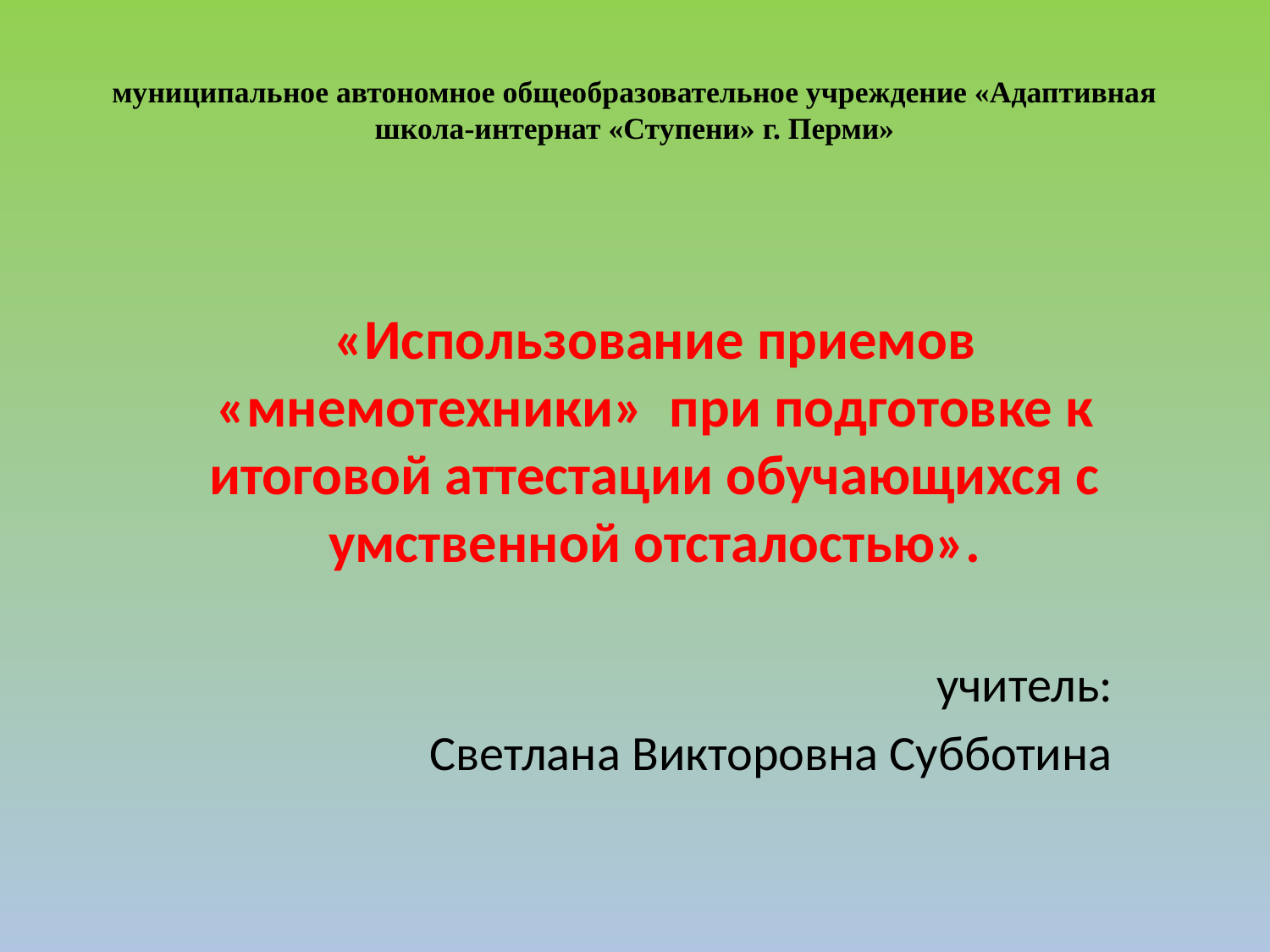

# муниципальное автономное общеобразовательное учреждение «Адаптивная школа-интернат «Ступени» г. Перми»
«Использование приемов «мнемотехники»  при подготовке к итоговой аттестации обучающихся с умственной отсталостью».

учитель:
Светлана Викторовна Субботина